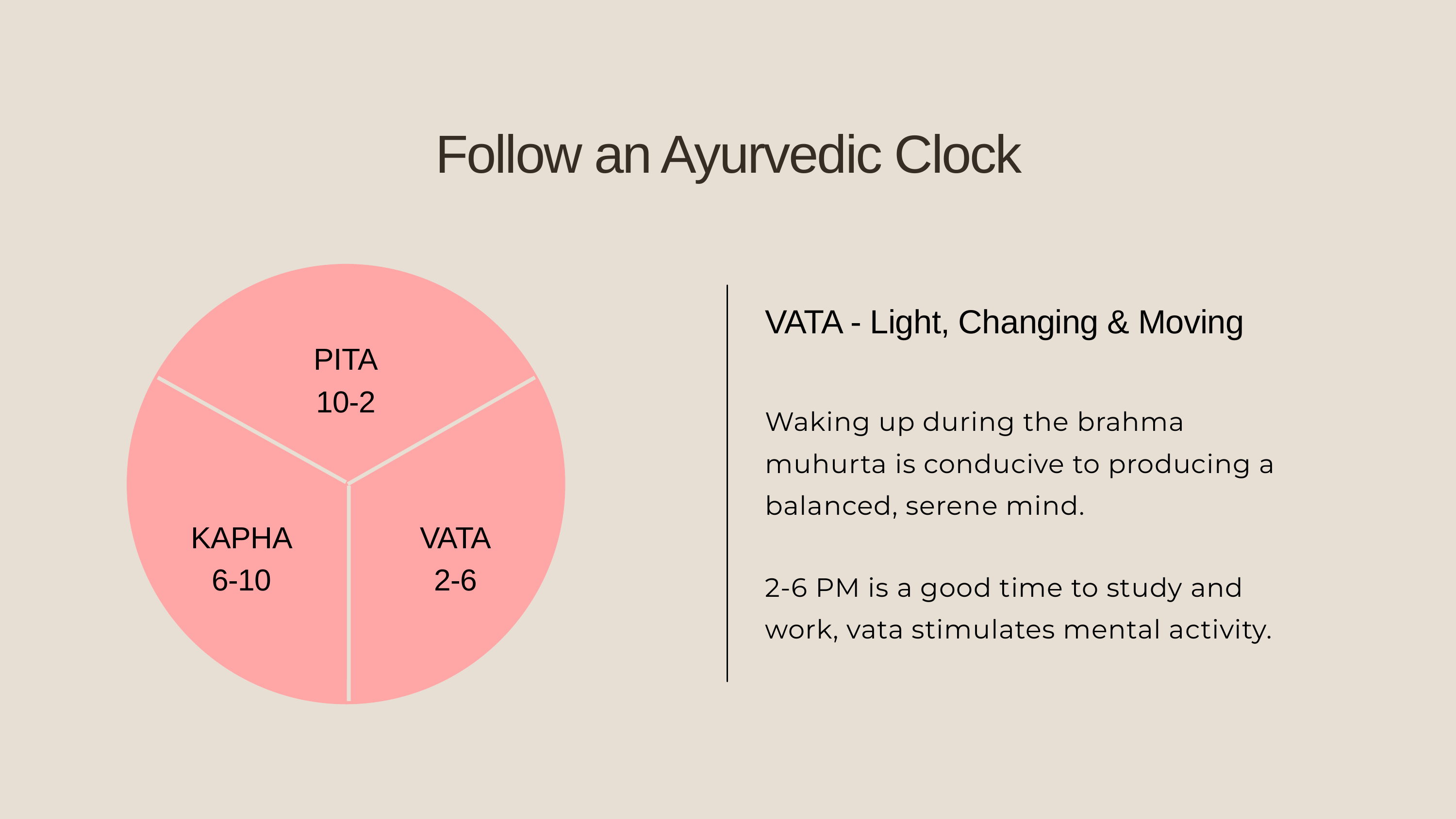

Follow an Ayurvedic Clock

VATA - Light, Changing & Moving
PITA
10-2
Waking up during the brahma muhurta is conducive to producing a balanced, serene mind.

KAPHA
6-10
VATA
2-6
2-6 PM is a good time to study and work, vata stimulates mental activity.